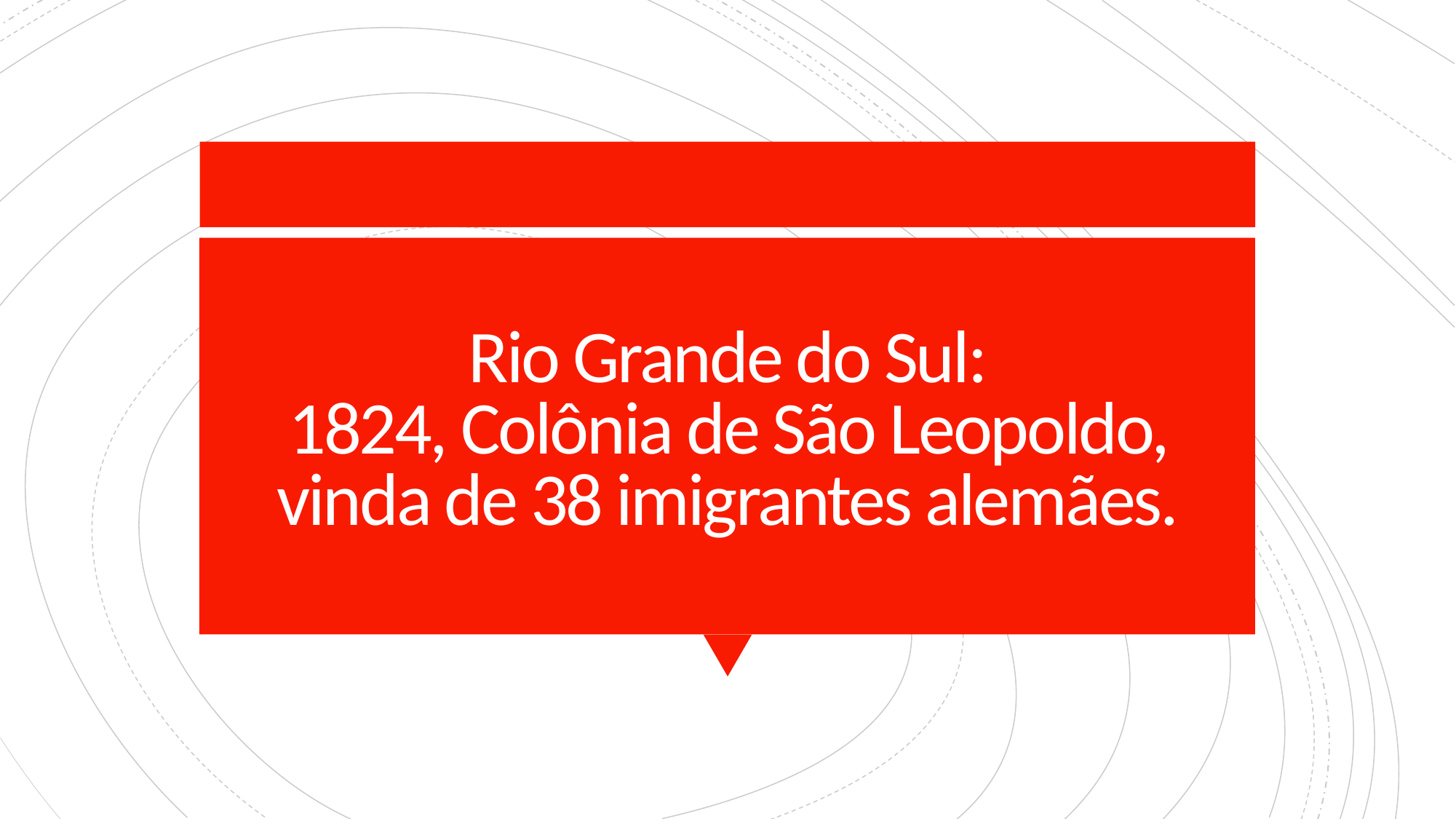

# Rio Grande do Sul: 1824, Colônia de São Leopoldo, vinda de 38 imigrantes alemães.